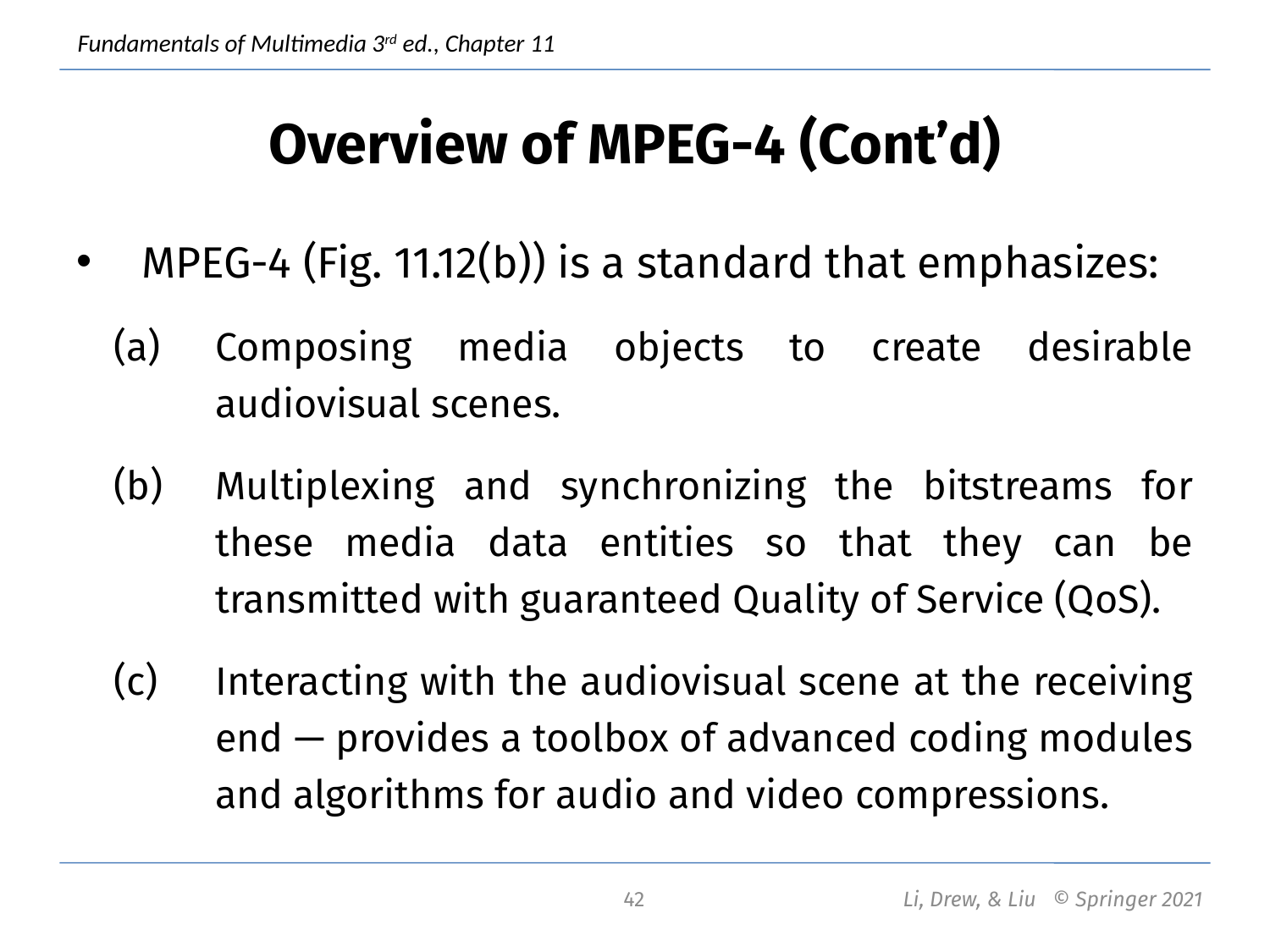

# Overview of MPEG-4 (Cont’d)
MPEG-4 (Fig. 11.12(b)) is a standard that emphasizes:
Composing media objects to create desirable audiovisual scenes.
Multiplexing and synchronizing the bitstreams for these media data entities so that they can be transmitted with guaranteed Quality of Service (QoS).
Interacting with the audiovisual scene at the receiving end — provides a toolbox of advanced coding modules and algorithms for audio and video compressions.
42
Li, Drew, & Liu   © Springer 2021